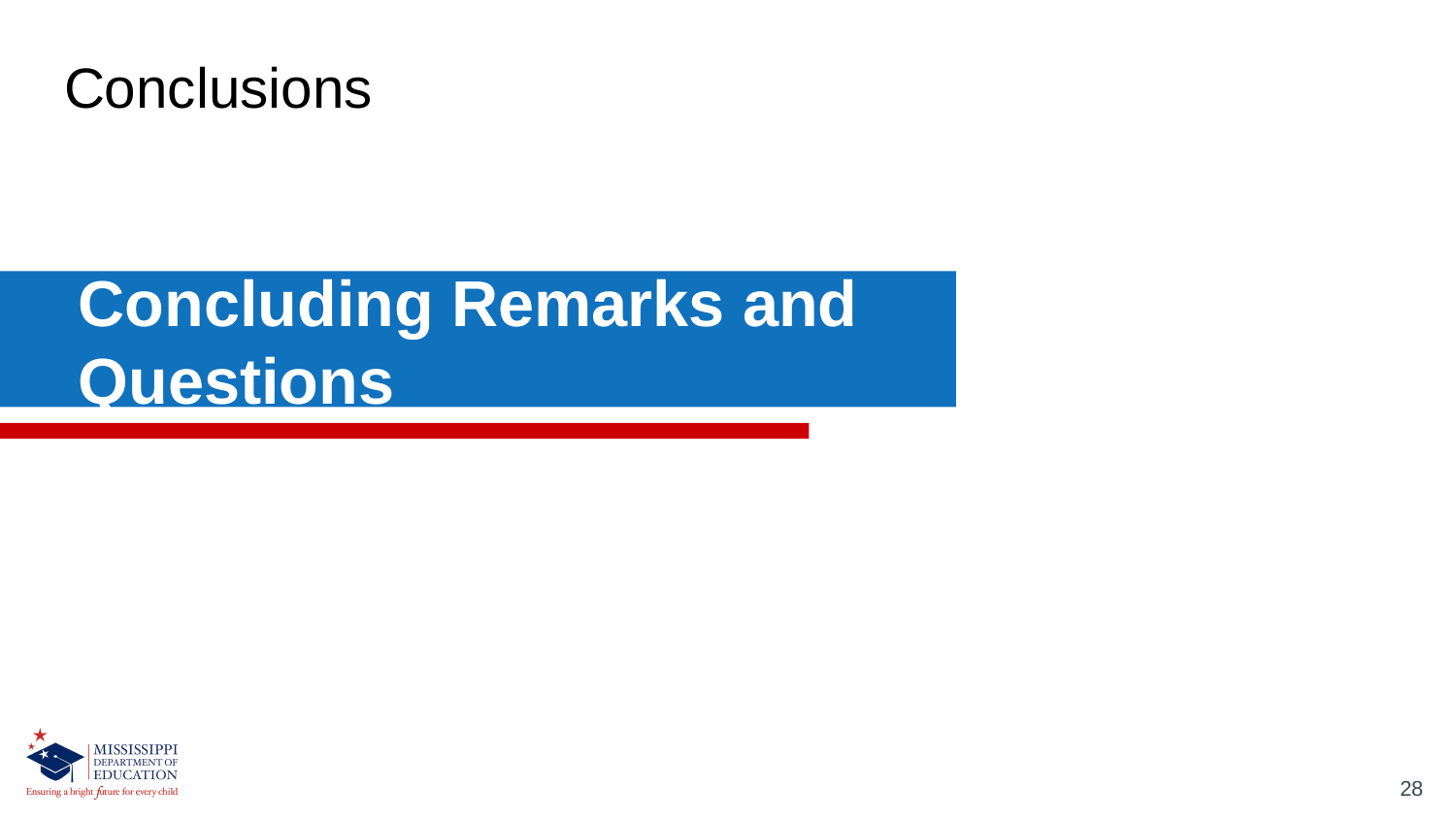

# Conclusions
Concluding Remarks and Questions
28